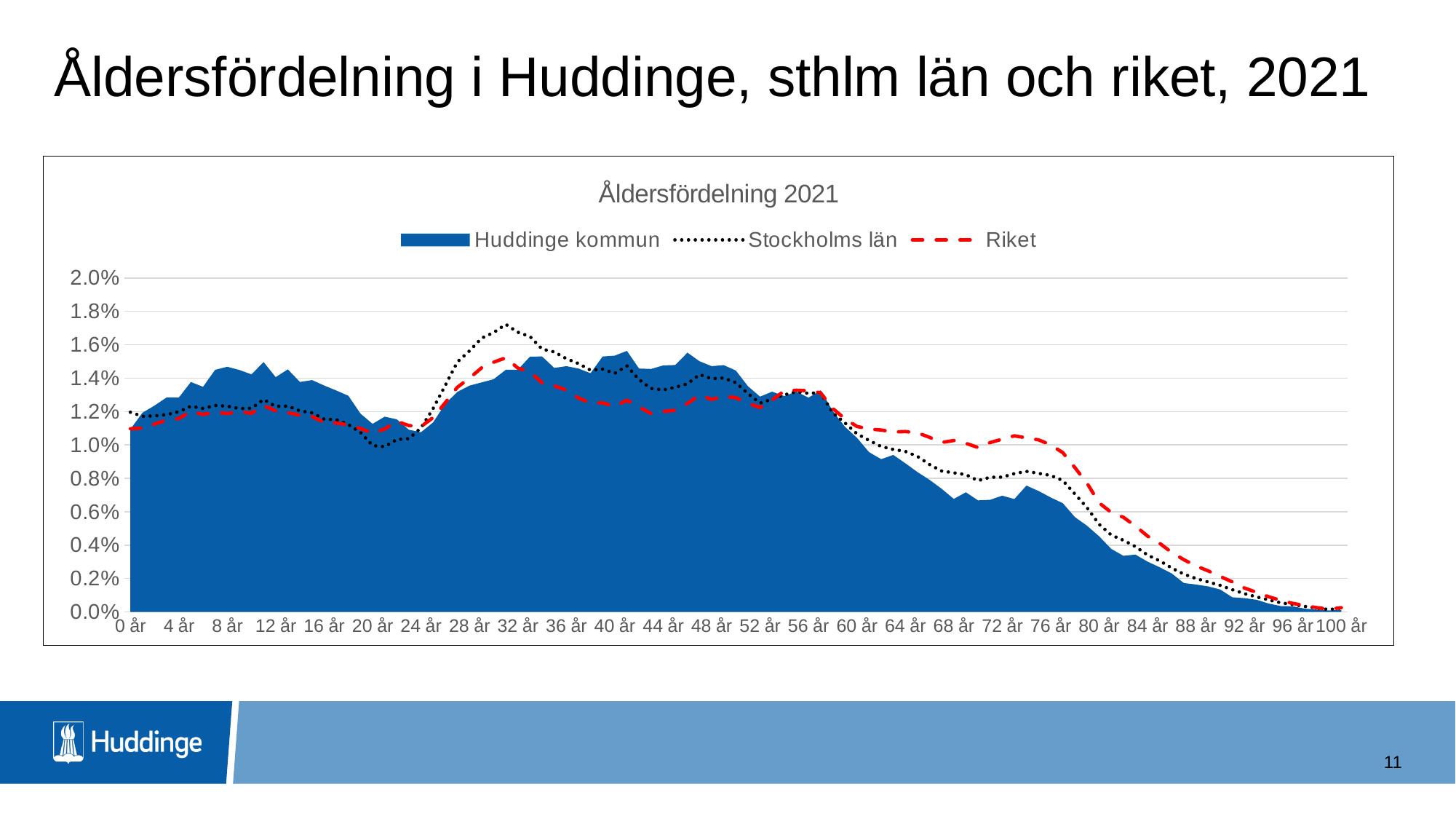

# Åldersfördelning i Huddinge, sthlm län och riket, 2021

### Chart: Åldersfördelning 2021

| Category | Huddinge kommun | Stockholms län | Riket |
|---|---|---|---|
| 0 år | 0.010934524488595975 | 0.011957903872199489 | 0.010970094120677064 |
| 1 år | 0.011926178796149222 | 0.011712783405013128 | 0.011007119372281347 |
| 2 år | 0.012356188186150188 | 0.011739282914979221 | 0.011252232278250793 |
| 3 år | 0.012847627489008433 | 0.011809672238326656 | 0.011485386123624541 |
| 4 år | 0.012838851787171679 | 0.011994340698402866 | 0.011582111005722553 |
| 5 år | 0.013769076181867644 | 0.012314405092212084 | 0.012001252161480612 |
| 6 år | 0.01347947802125475 | 0.01218397781659772 | 0.011821005200182236 |
| 7 år | 0.01449745943431826 | 0.012363263563712068 | 0.011965757669632577 |
| 8 år | 0.014681749172890102 | 0.012321029969703606 | 0.011878121673587295 |
| 9 år | 0.014488683732481505 | 0.012179837268165518 | 0.01199541613990991 |
| 10 år | 0.014225412677378873 | 0.012195571352207885 | 0.01189189851139354 |
| 11 år | 0.014962571631666243 | 0.012721006948254324 | 0.012358684564564864 |
| 12 år | 0.01405867434248054 | 0.01230736615987734 | 0.012038468758054427 |
| 13 år | 0.014523786539828522 | 0.01232475646329259 | 0.011933516042266574 |
| 14 år | 0.013769076181867644 | 0.012040300786000309 | 0.011770490128226004 |
| 15 år | 0.013883160305745452 | 0.01192188110083933 | 0.01170179728416431 |
| 16 år | 0.01355845933778554 | 0.011540950645076743 | 0.011342738448839044 |
| 17 år | 0.01326008547533589 | 0.01151403708026743 | 0.01131499342825702 |
| 18 år | 0.012944160209212732 | 0.011217573812521763 | 0.011191862940363704 |
| 19 år | 0.011873524585128695 | 0.010748449675153272 | 0.010988271892782526 |
| 20 år | 0.011259225456555888 | 0.009961331418191666 | 0.010699149643820906 |
| 21 år | 0.011689234846556854 | 0.00988969993031457 | 0.010953160090873553 |
| 22 år | 0.011531272213495274 | 0.010323215351166124 | 0.011412866380172223 |
| 23 år | 0.010908197383085712 | 0.010375800316255089 | 0.011156464121000435 |
| 24 år | 0.010759010451860888 | 0.011022553981365047 | 0.011097625542869596 |
| 25 år | 0.011346982474923432 | 0.012179837268165518 | 0.011638557771734254 |
| 26 år | 0.01246149660819124 | 0.01356443666389388 | 0.012526876792782774 |
| 27 år | 0.013172328456968346 | 0.01496766852756715 | 0.013453273462768001 |
| 28 år | 0.013549683635948785 | 0.015629742221876256 | 0.013999180660840467 |
| 29 år | 0.013742749076357383 | 0.01638953285918533 | 0.014617607602365253 |
| 30 år | 0.013935814516765978 | 0.01673154215968522 | 0.014956383870920215 |
| 31 år | 0.01449745943431826 | 0.01722219714890116 | 0.015219483204025592 |
| 32 år | 0.014506235136155014 | 0.016747690298570806 | 0.0146016302974094 |
| 33 år | 0.015287272599626155 | 0.01649221846030394 | 0.014385984516747755 |
| 34 år | 0.01529604830146291 | 0.01573863864564317 | 0.013720582385203064 |
| 35 år | 0.014611543558196067 | 0.015568876159922886 | 0.013543205598447657 |
| 36 år | 0.01471685198023712 | 0.01516848512652895 | 0.013285846614428214 |
| 37 år | 0.01457644075084905 | 0.014877404571745146 | 0.012812937522231893 |
| 38 år | 0.014295618292072909 | 0.014476185428664768 | 0.012508890365646843 |
| 39 år | 0.01529604830146291 | 0.0145382936551478 | 0.012521614806120667 |
| 40 år | 0.015348702512483436 | 0.014290688858902117 | 0.0122932445849852 |
| 41 år | 0.015629524971259575 | 0.014730415102401974 | 0.01267976142343819 |
| 42 år | 0.01457644075084905 | 0.01391307084188529 | 0.012269039446339504 |
| 43 år | 0.014550113645338786 | 0.013378111984444788 | 0.011881087520615029 |
| 44 år | 0.01476073048942089 | 0.013296543180330408 | 0.012000486781602487 |
| 45 år | 0.014787057594931154 | 0.013450157527165102 | 0.012076068044567305 |
| 46 år | 0.015524216549218523 | 0.013663809826266728 | 0.012479327567854274 |
| 47 år | 0.015006450140850015 | 0.01421326060321994 | 0.01298773115189863 |
| 48 år | 0.01471685198023712 | 0.013967312026347137 | 0.012724057783884659 |
| 49 år | 0.0147782818930944 | 0.014007889400982718 | 0.012909471059360376 |
| 50 år | 0.014453580925134487 | 0.013732542930241282 | 0.012829201844642044 |
| 51 år | 0.013514580828601767 | 0.013076266003737258 | 0.012487172711605054 |
| 52 år | 0.012891505998192205 | 0.012499487607131515 | 0.012237180508912562 |
| 53 år | 0.013189879860641854 | 0.012748334567906857 | 0.012696025745848341 |
| 54 år | 0.012926608805539223 | 0.012995525309309319 | 0.013228730141023156 |
| 55 år | 0.013189879860641854 | 0.013188060811406714 | 0.013274748606195406 |
| 56 år | 0.012830076085334924 | 0.013088273594190646 | 0.013248247327915337 |
| 57 år | 0.013268861177172644 | 0.013134647736631307 | 0.013120620233238038 |
| 58 år | 0.01204026292002703 | 0.01191981082662323 | 0.012183316899989534 |
| 59 år | 0.011092487121657555 | 0.011327712400818339 | 0.011569290892763965 |
| 60 år | 0.010425533782064221 | 0.010665638706509231 | 0.011106618756437562 |
| 61 år | 0.00956551500206229 | 0.010271872550606818 | 0.010945314947122774 |
| 62 år | 0.009144281313898078 | 0.009904605904670497 | 0.010891738355654042 |
| 63 år | 0.009398776667163957 | 0.00972739043177225 | 0.010771765059757991 |
| 64 år | 0.008898561662468956 | 0.009609384801454492 | 0.010799605752824779 |
| 65 år | 0.008372019552263693 | 0.009311265314335945 | 0.0107264163019791 |
| 66 år | 0.00790690735491571 | 0.008825164928395426 | 0.01045164492573232 |
| 67 år | 0.007371589542873692 | 0.008435125266081993 | 0.010145588646967192 |
| 68 år | 0.006766066116137638 | 0.008329127226217621 | 0.010263648493167932 |
| 69 år | 0.007160972698791586 | 0.008221058912137149 | 0.010096891352221506 |
| 70 år | 0.006678309097770094 | 0.00786083119853557 | 0.009843359267592687 |
| 71 år | 0.006713411905117111 | 0.00806206185234059 | 0.010140326660305085 |
| 72 år | 0.006959131556546235 | 0.008071171058891434 | 0.010343248000492905 |
| 73 år | 0.0067572904143008835 | 0.008281510919247299 | 0.010541194371472913 |
| 74 år | 0.007564654983282288 | 0.008416492798137085 | 0.01042342154272647 |
| 75 år | 0.007239954015322375 | 0.008293932564543903 | 0.010302491521982763 |
| 76 år | 0.006853823134505182 | 0.008174684769696485 | 0.01000217559230357 |
| 77 år | 0.006511570762871761 | 0.007867870130870314 | 0.009538259713675215 |
| 78 år | 0.005677879088380093 | 0.007060877241434137 | 0.008640660461604431 |
| 79 år | 0.005160112680011584 | 0.006242704871231014 | 0.0077067056653227235 |
| 80 år | 0.004528262147765268 | 0.005244418644227102 | 0.006532421587309848 |
| 81 år | 0.0037735517898043894 | 0.004606360130824768 | 0.005958960713624891 |
| 82 år | 0.003361093803476933 | 0.004293748724193514 | 0.0056700298096328035 |
| 83 år | 0.0034312994181709684 | 0.003911990158744486 | 0.0051422047111810325 |
| 84 år | 0.0030100657300067574 | 0.003403116756426856 | 0.004538128642371086 |
| 85 år | 0.0026765890602100904 | 0.0030615215107701876 | 0.004110663980438421 |
| 86 år | 0.0022992338812296512 | 0.0026296623092915148 | 0.0035576770184932997 |
| 87 år | 0.0017288132618406156 | 0.0022632237730416346 | 0.0031257157497766525 |
| 88 år | 0.0016410562434730717 | 0.002000298947596805 | 0.0027537411290080313 |
| 89 år | 0.0015269721195952646 | 0.0017924434163002626 | 0.0024602179457471956 |
| 90 år | 0.0013426823810234224 | 0.0015932830367113445 | 0.002124694541674265 |
| 91 år | 0.0008775701836754395 | 0.0013287019918936343 | 0.00179902540353219 |
| 92 år | 0.0008249159726549131 | 0.0010943469506309988 | 0.0014321214244561449 |
| 93 år | 0.0007283832524506148 | 0.0008989130646310626 | 0.0011737100431042813 |
| 94 år | 0.0005002150046950005 | 0.000720869482046375 | 0.0009087929327883574 |
| 95 år | 0.00035102807347017577 | 0.0005477945575803298 | 0.0006922860997638229 |
| 96 år | 0.000333476669796667 | 0.00044469490161849897 | 0.0005112737585873231 |
| 97 år | 0.00019306544040859669 | 0.0003316579294193833 | 0.0003773322799154944 |
| 98 år | 0.00014041122938807031 | 0.00022690205408467174 | 0.000252479687296397 |
| 99 år | 8.775701836754394e-05 | 0.00014036459185164912 | 0.00016541772615970838 |
| 100 år | 0.00012285982571456151 | 0.00023725342516517684 | 0.0002546801544460056 |
11